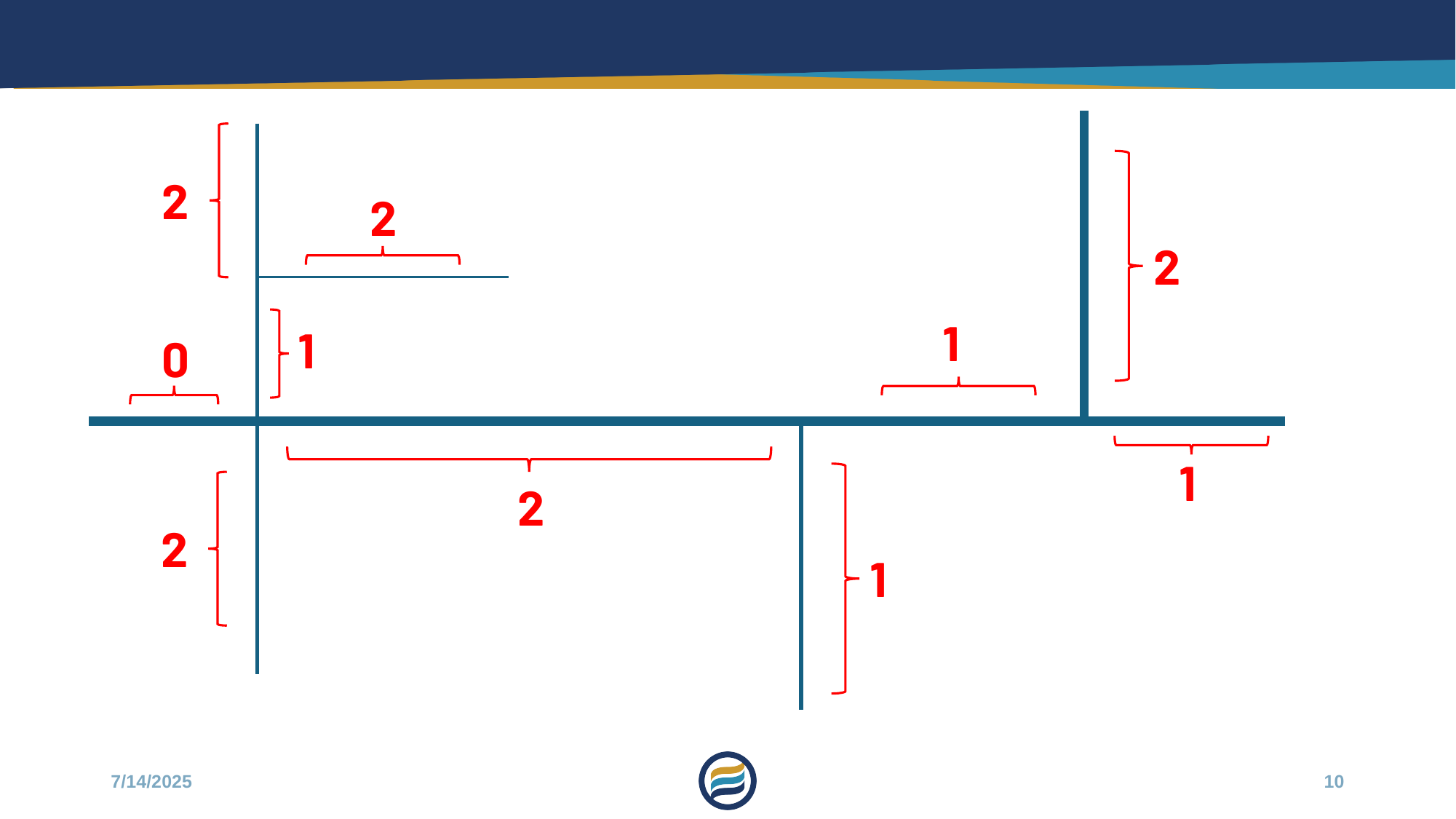

2

2

2
1

1
0

1

2
2
1
7/14/2025
10